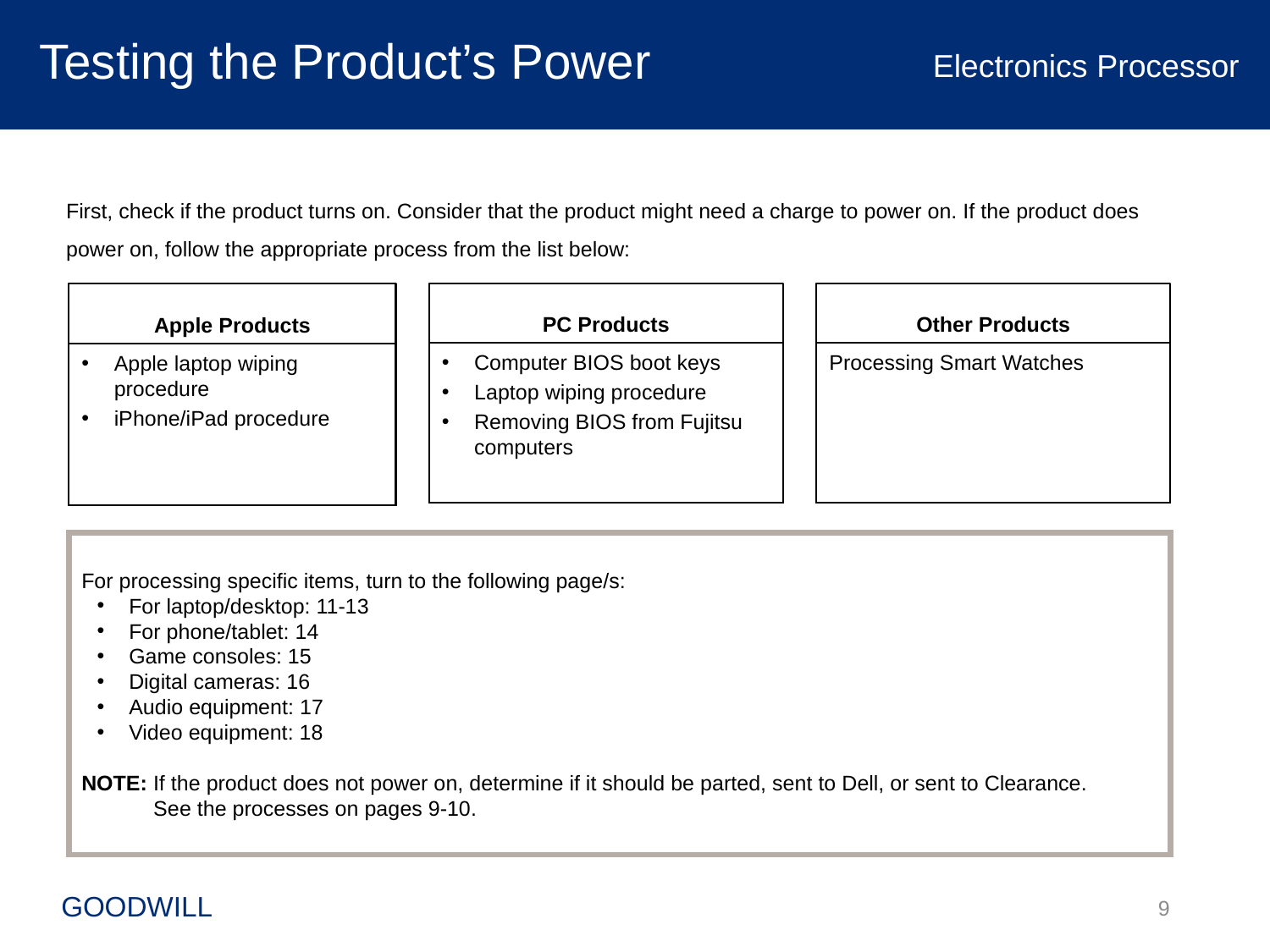

Testing the Product’s Power
Electronics Processor
First, check if the product turns on. Consider that the product might need a charge to power on. If the product does power on, follow the appropriate process from the list below:
Apple Products
Apple laptop wiping procedure
iPhone/iPad procedure
Other Products
Processing Smart Watches

PC Products
Computer BIOS boot keys
Laptop wiping procedure
Removing BIOS from Fujitsu computers

For processing specific items, turn to the following page/s:
For laptop/desktop: 11-13
For phone/tablet: 14
Game consoles: 15
Digital cameras: 16
Audio equipment: 17
Video equipment: 18

NOTE: If the product does not power on, determine if it should be parted, sent to Dell, or sent to Clearance.
See the processes on pages 9-10.

GOODWILL
9